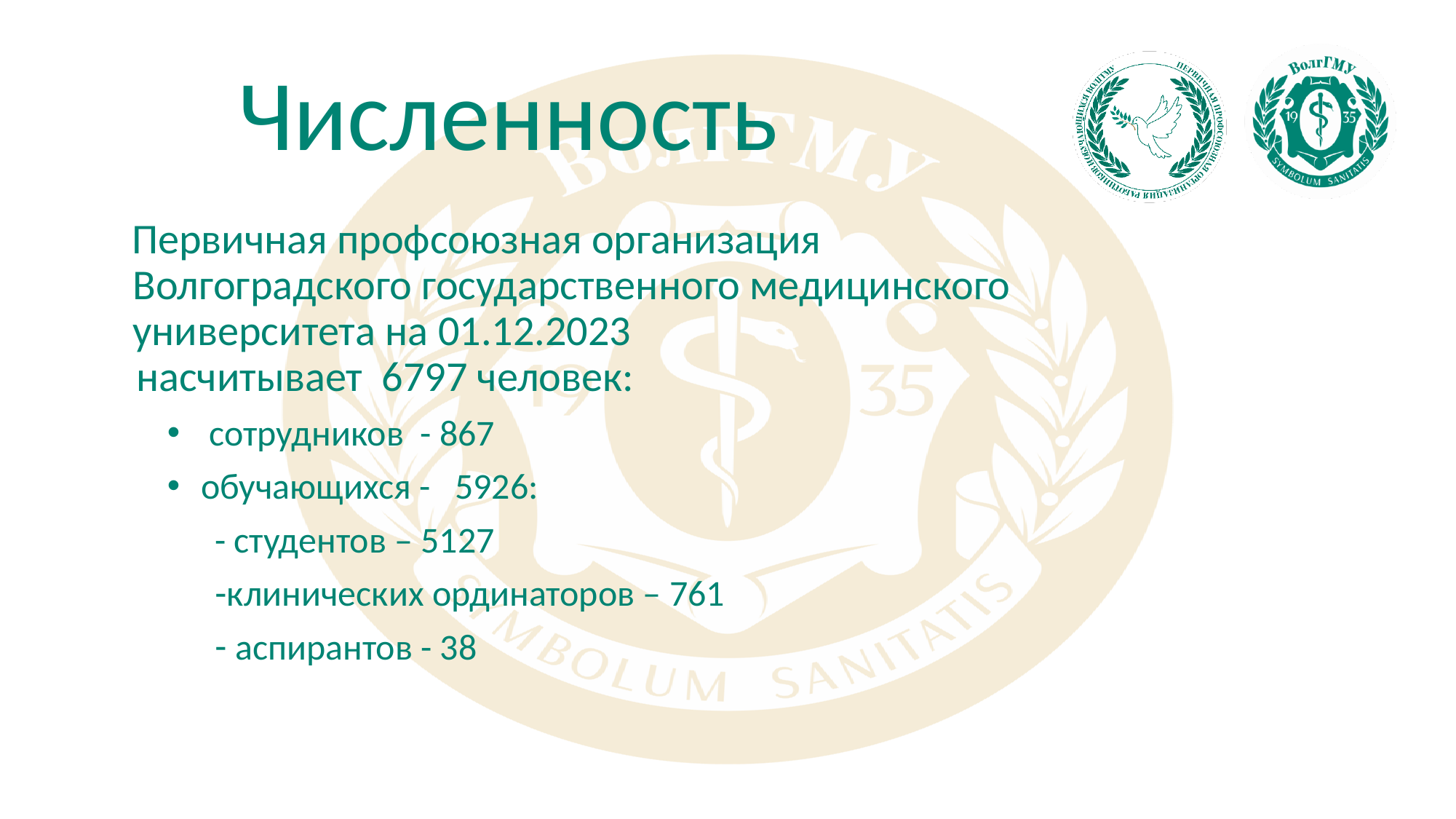

# Численность
   Первичная профсоюзная организация Волгоградского государственного медицинского университета на 01.12.2023
   насчитывает  6797 человек:
  сотрудников  - 867
 обучающихся -   5926:
- студентов – 5127
клинических ординаторов – 761
 аспирантов - 38